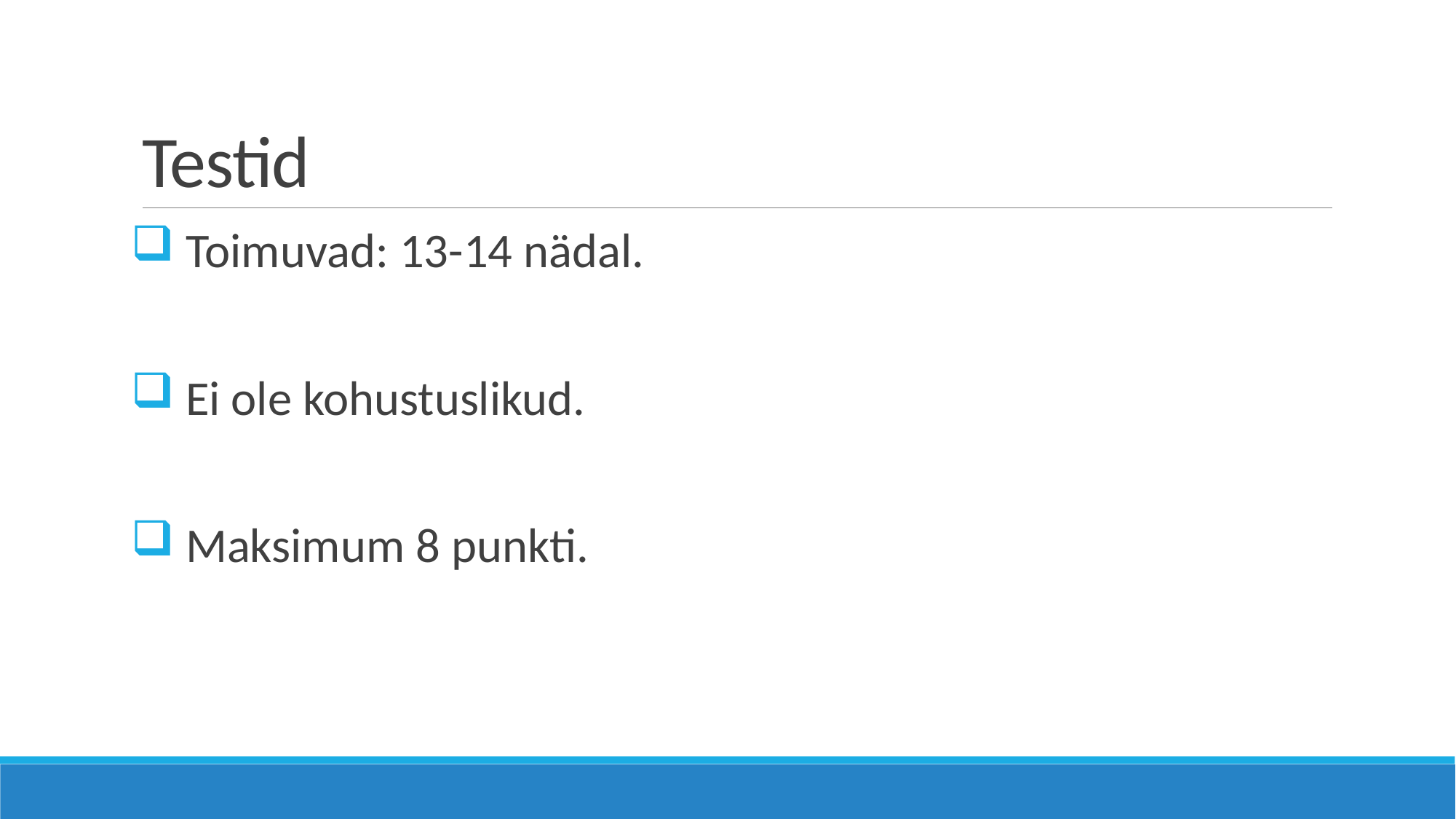

# Testid
 Toimuvad: 13-14 nädal.

 Ei ole kohustuslikud.

 Maksimum 8 punkti.